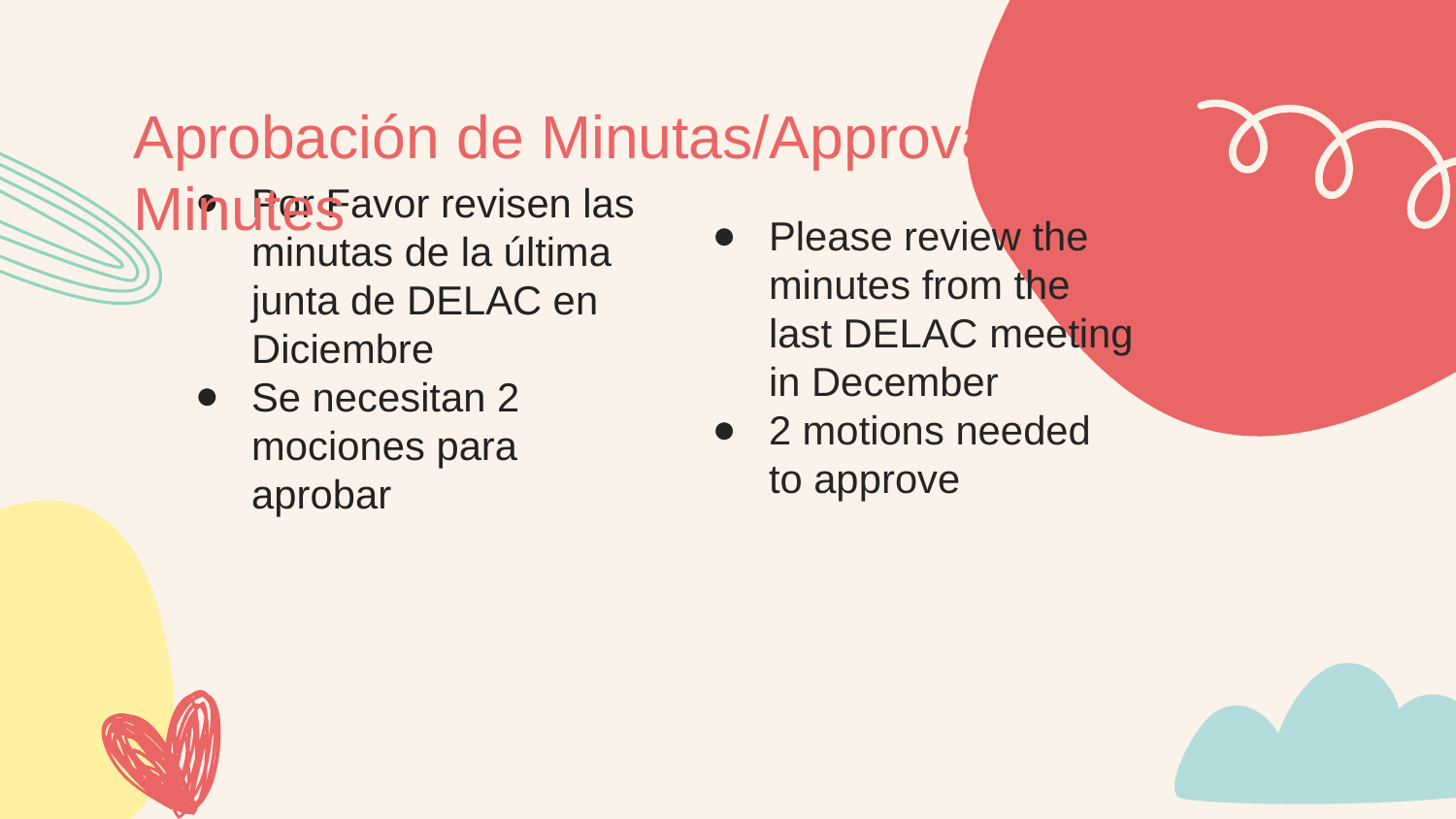

# Aprobación de Minutas/Approval of Minutes
Please review the minutes from the last DELAC meeting in December
2 motions needed to approve
Por Favor revisen las minutas de la última junta de DELAC en Diciembre
Se necesitan 2 mociones para aprobar